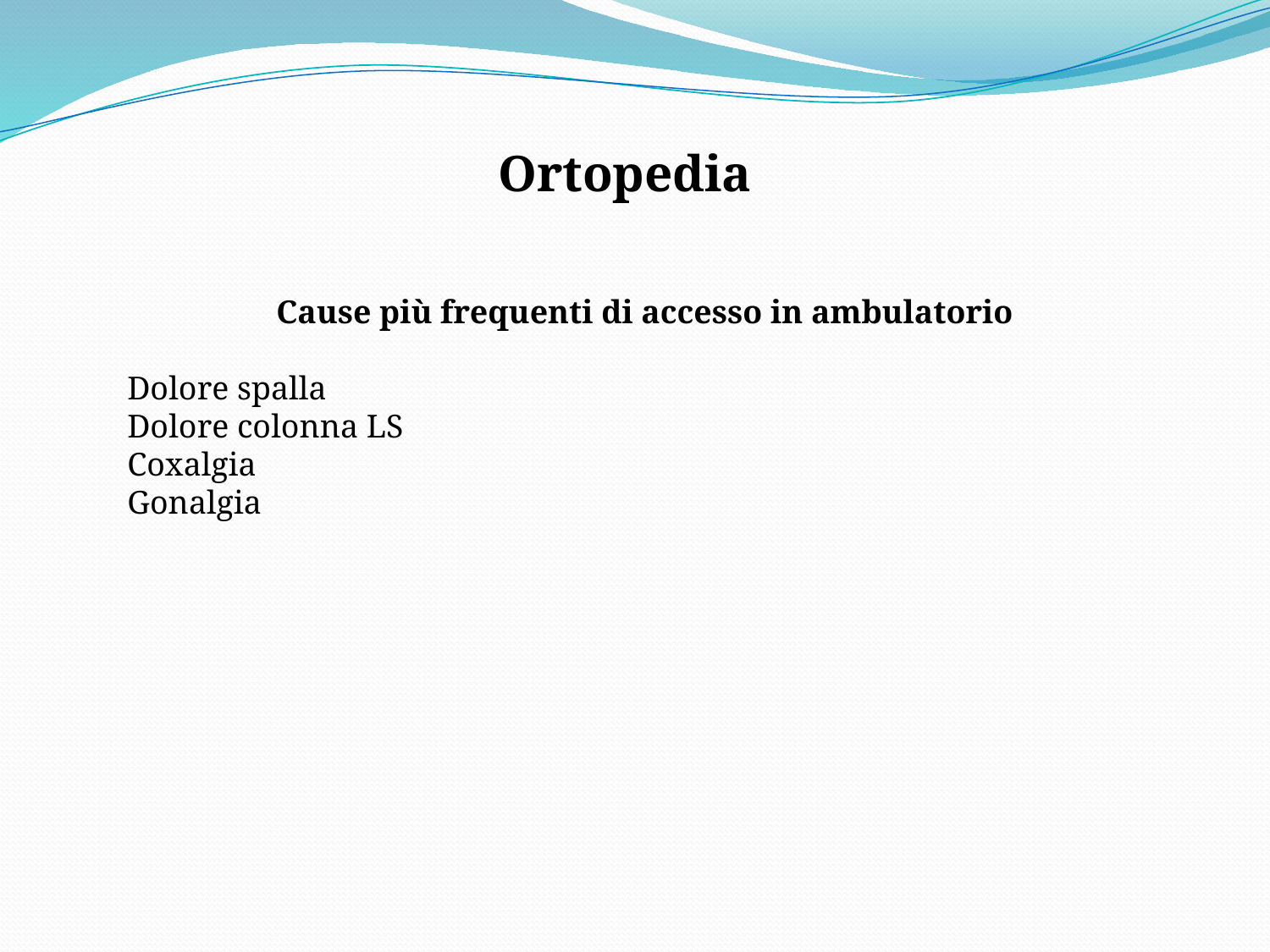

Ortopedia
Cause più frequenti di accesso in ambulatorio

Dolore spalla
Dolore colonna LS
Coxalgia
Gonalgia